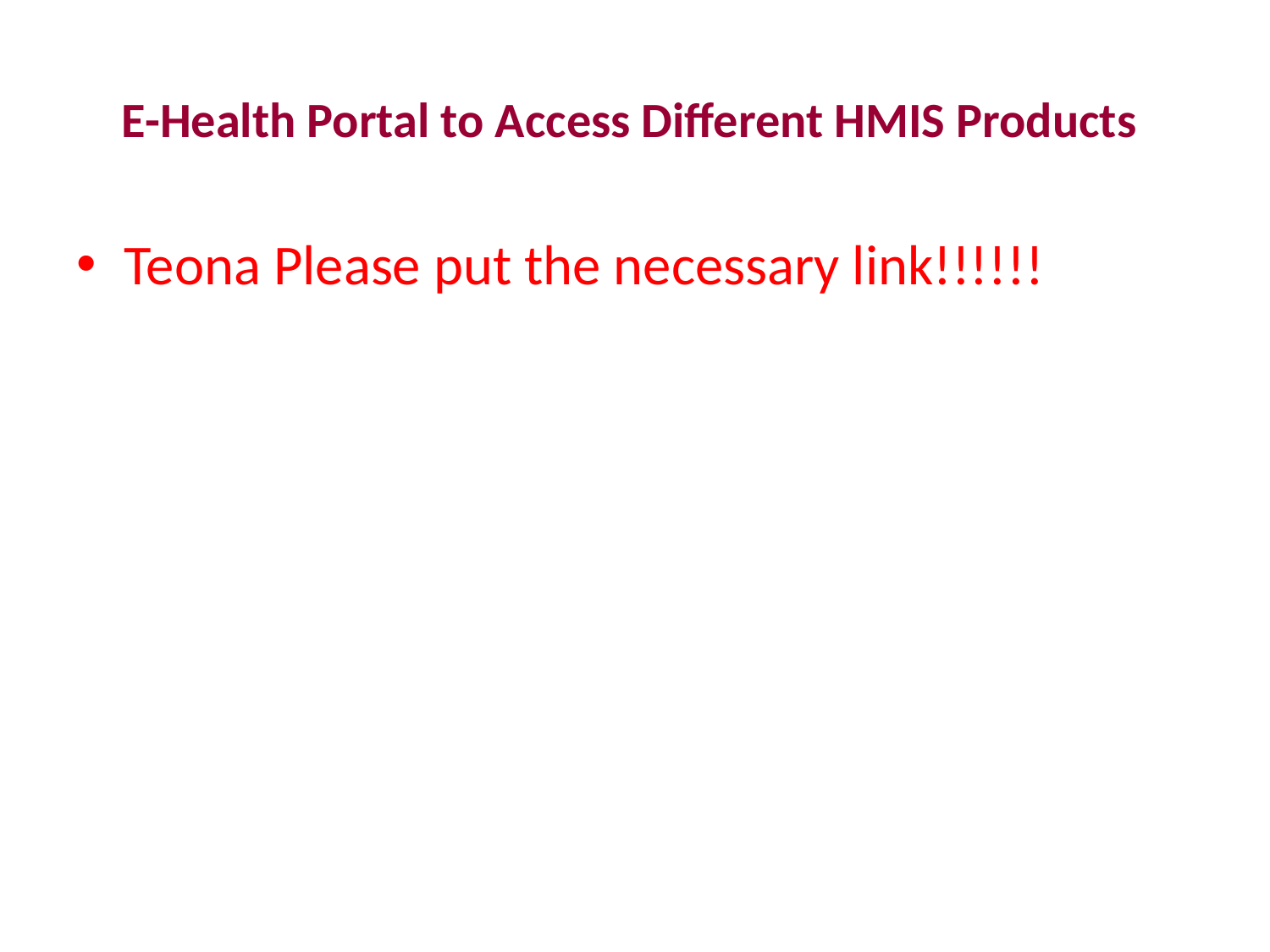

# E-Health Portal to Access Different HMIS Products
Teona Please put the necessary link!!!!!!